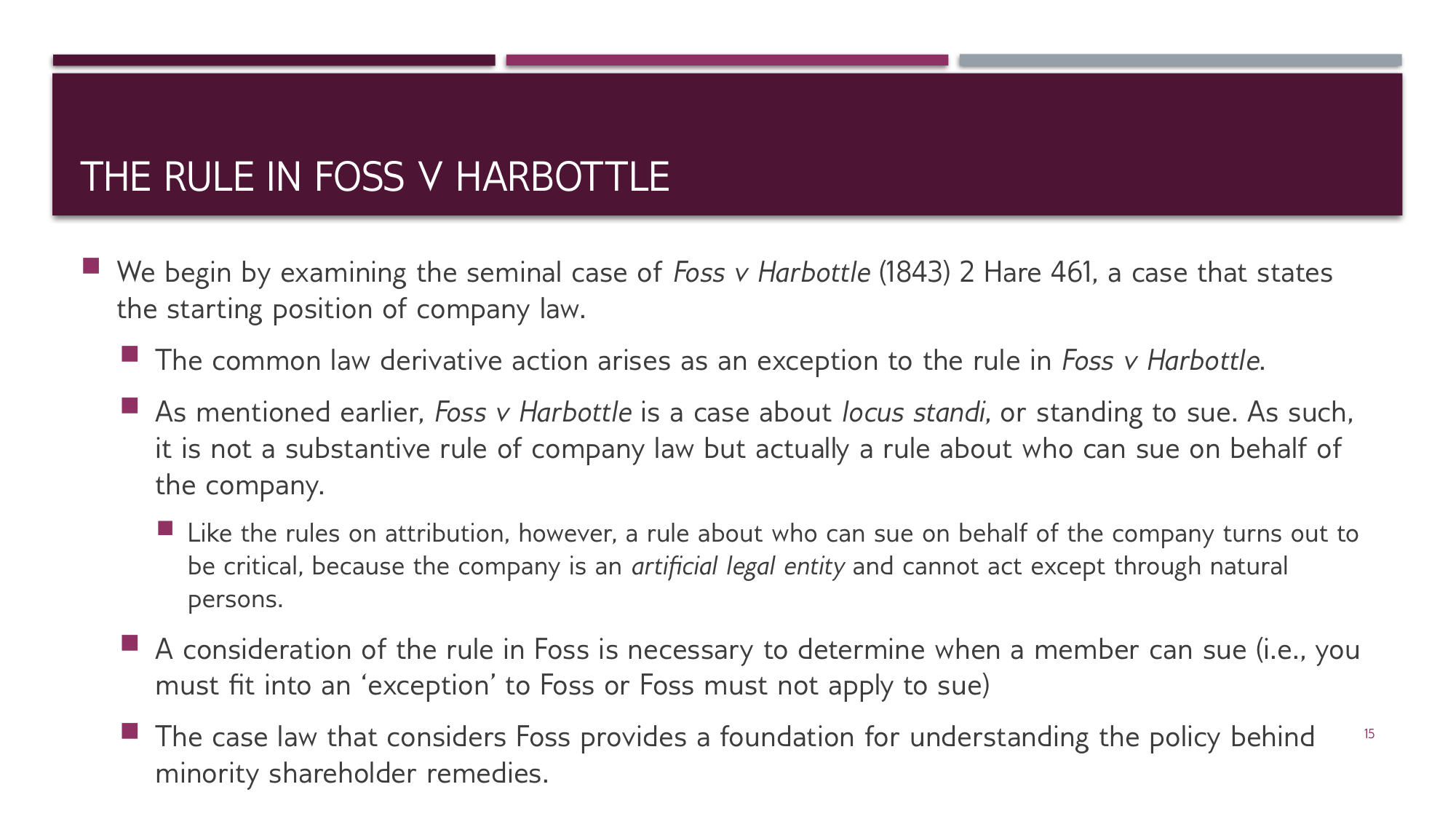

# The rule in foss v harbottle
We begin by examining the seminal case of Foss v Harbottle (1843) 2 Hare 461, a case that states the starting position of company law.
The common law derivative action arises as an exception to the rule in Foss v Harbottle.
As mentioned earlier, Foss v Harbottle is a case about locus standi, or standing to sue. As such, it is not a substantive rule of company law but actually a rule about who can sue on behalf of the company.
Like the rules on attribution, however, a rule about who can sue on behalf of the company turns out to be critical, because the company is an artificial legal entity and cannot act except through natural persons.
A consideration of the rule in Foss is necessary to determine when a member can sue (i.e., you must fit into an ‘exception’ to Foss or Foss must not apply to sue)
The case law that considers Foss provides a foundation for understanding the policy behind minority shareholder remedies.
15